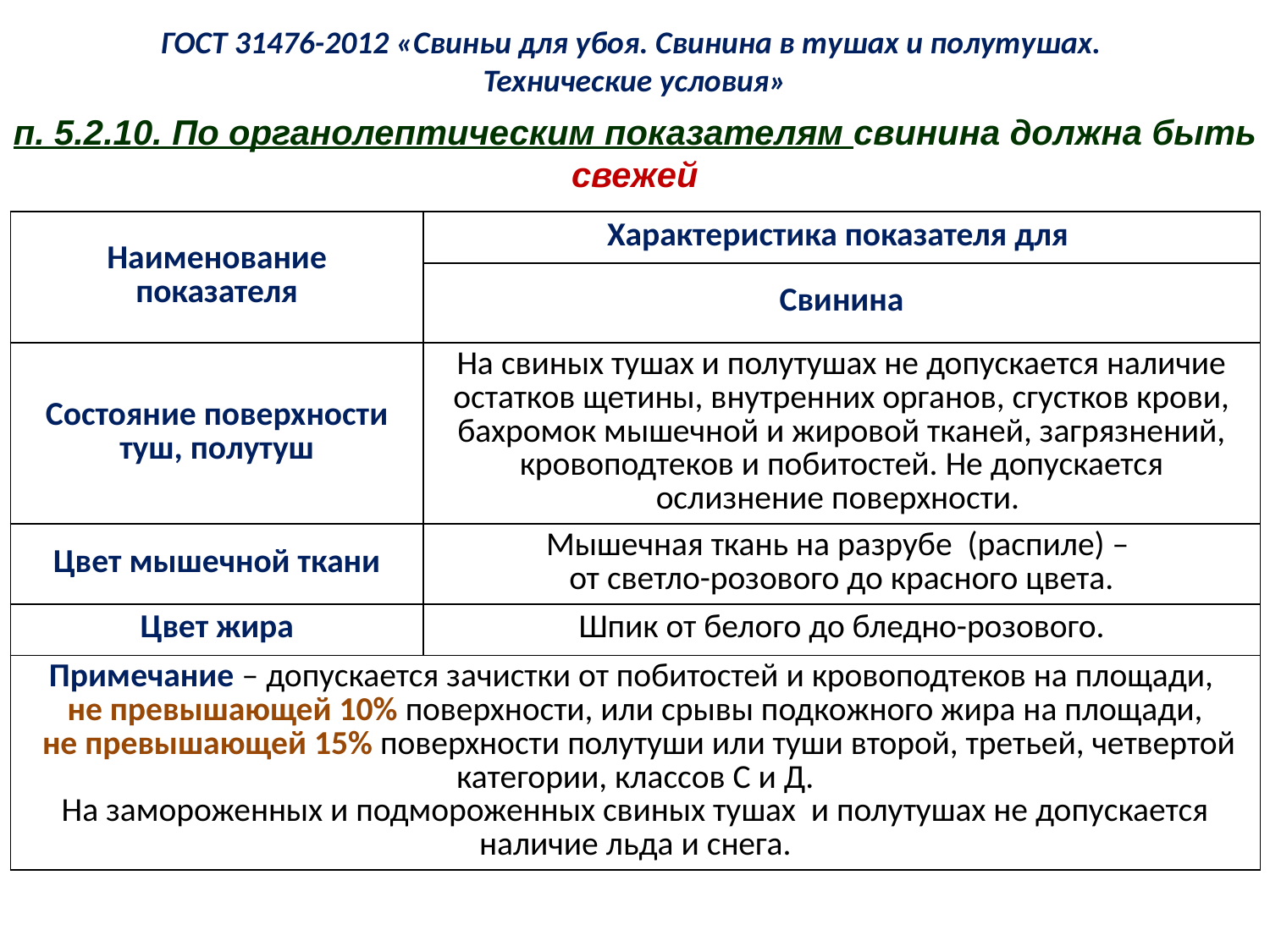

ГОСТ 31476-2012 «Свиньи для убоя. Свинина в тушах и полутушах.
Технические условия»
п. 5.2.10. По органолептическим показателям свинина должна быть свежей
| Наименование показателя | Характеристика показателя для |
| --- | --- |
|  | Свинина |
| Состояние поверхности туш, полутуш | На свиных тушах и полутушах не допускается наличие остатков щетины, внутренних органов, сгустков крови, бахромок мышечной и жировой тканей, загрязнений, кровоподтеков и побитостей. Не допускается ослизнение поверхности. |
| Цвет мышечной ткани | Мышечная ткань на разрубе (распиле) – от светло-розового до красного цвета. |
| Цвет жира | Шпик от белого до бледно-розового. |
| Примечание – допускается зачистки от побитостей и кровоподтеков на площади, не превышающей 10% поверхности, или срывы подкожного жира на площади, не превышающей 15% поверхности полутуши или туши второй, третьей, четвертой категории, классов С и Д. На замороженных и подмороженных свиных тушах и полутушах не допускается наличие льда и снега. |  |